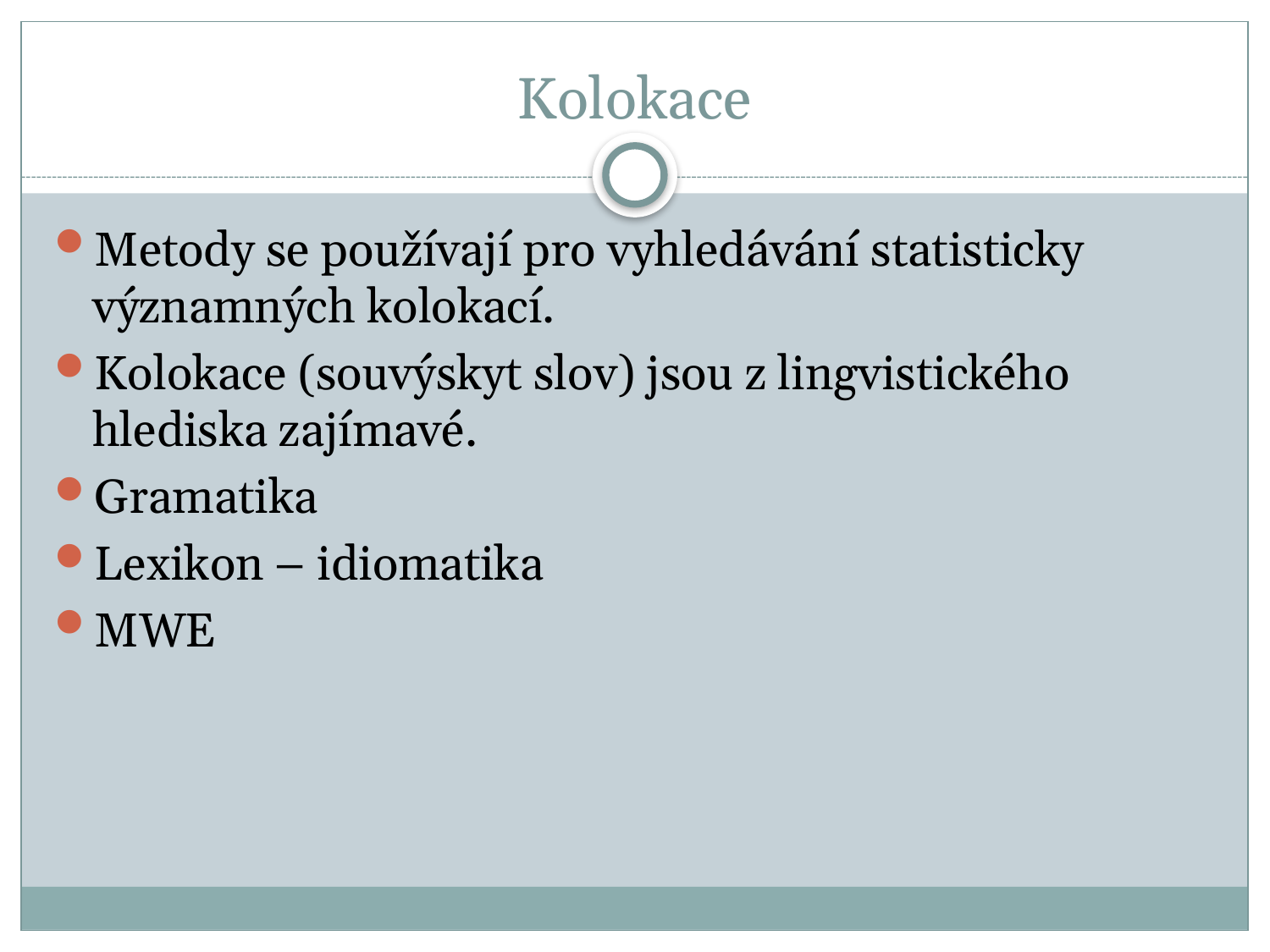

# Kolokace
Metody se používají pro vyhledávání statisticky významných kolokací.
Kolokace (souvýskyt slov) jsou z lingvistického hlediska zajímavé.
Gramatika
Lexikon – idiomatika
MWE